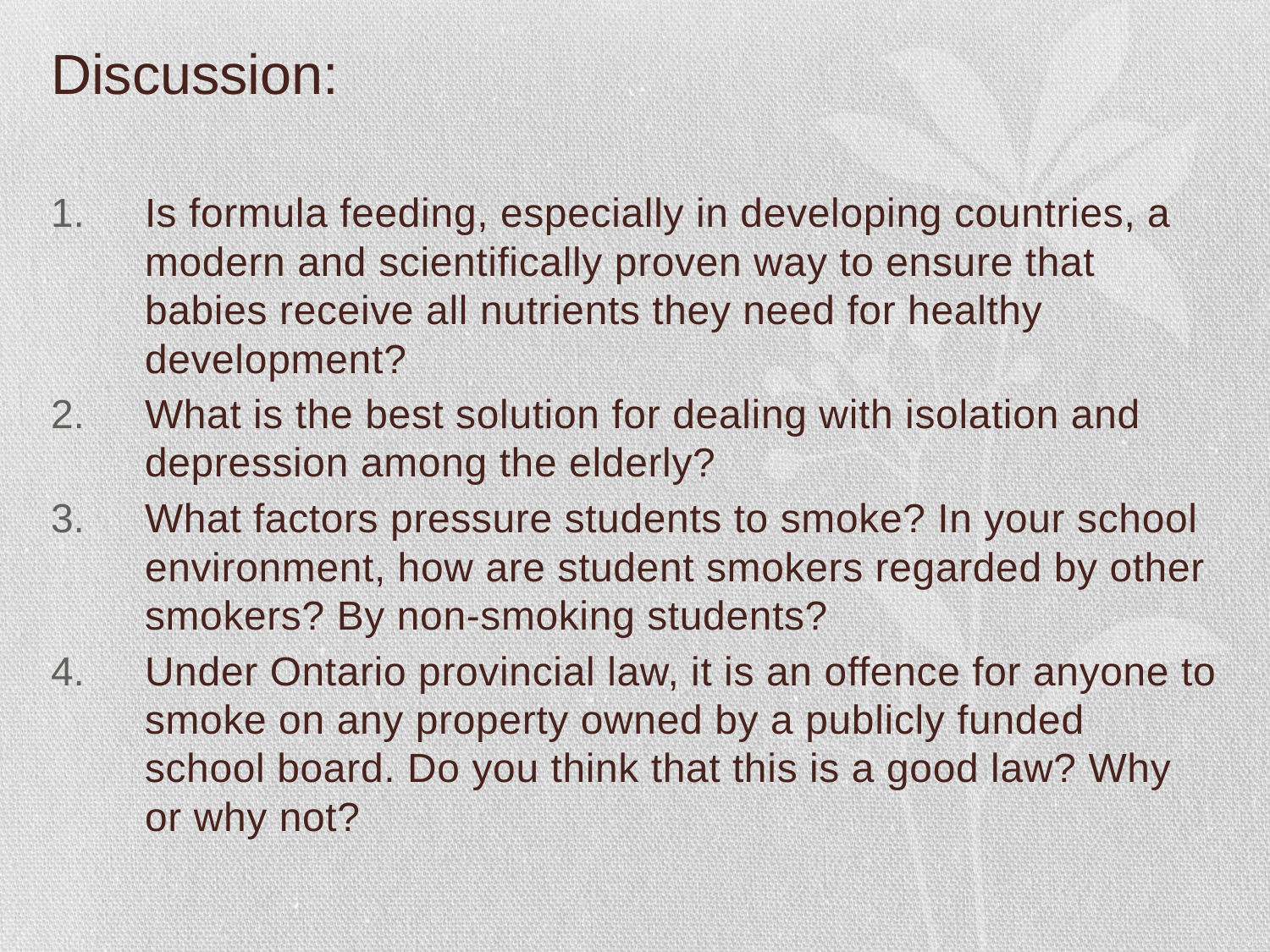

# Discussion:
Is formula feeding, especially in developing countries, a modern and scientifically proven way to ensure that babies receive all nutrients they need for healthy development?
What is the best solution for dealing with isolation and depression among the elderly?
What factors pressure students to smoke? In your school environment, how are student smokers regarded by other smokers? By non-smoking students?
Under Ontario provincial law, it is an offence for anyone to smoke on any property owned by a publicly funded school board. Do you think that this is a good law? Why or why not?